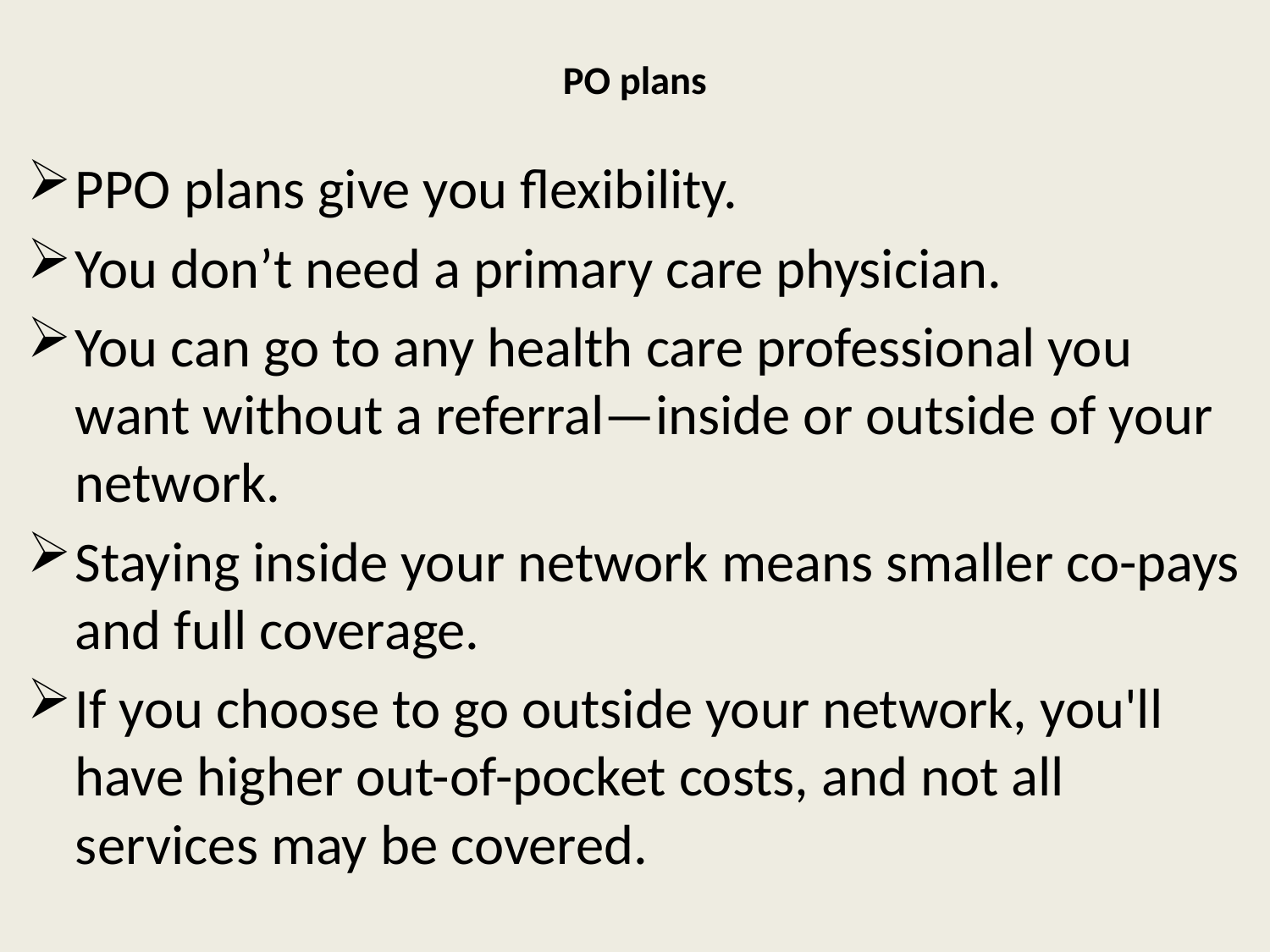

# PO plans
PPO plans give you flexibility.
You don’t need a primary care physician.
You can go to any health care professional you want without a referral—inside or outside of your network.
Staying inside your network means smaller co-pays and full coverage.
If you choose to go outside your network, you'll have higher out-of-pocket costs, and not all services may be covered.